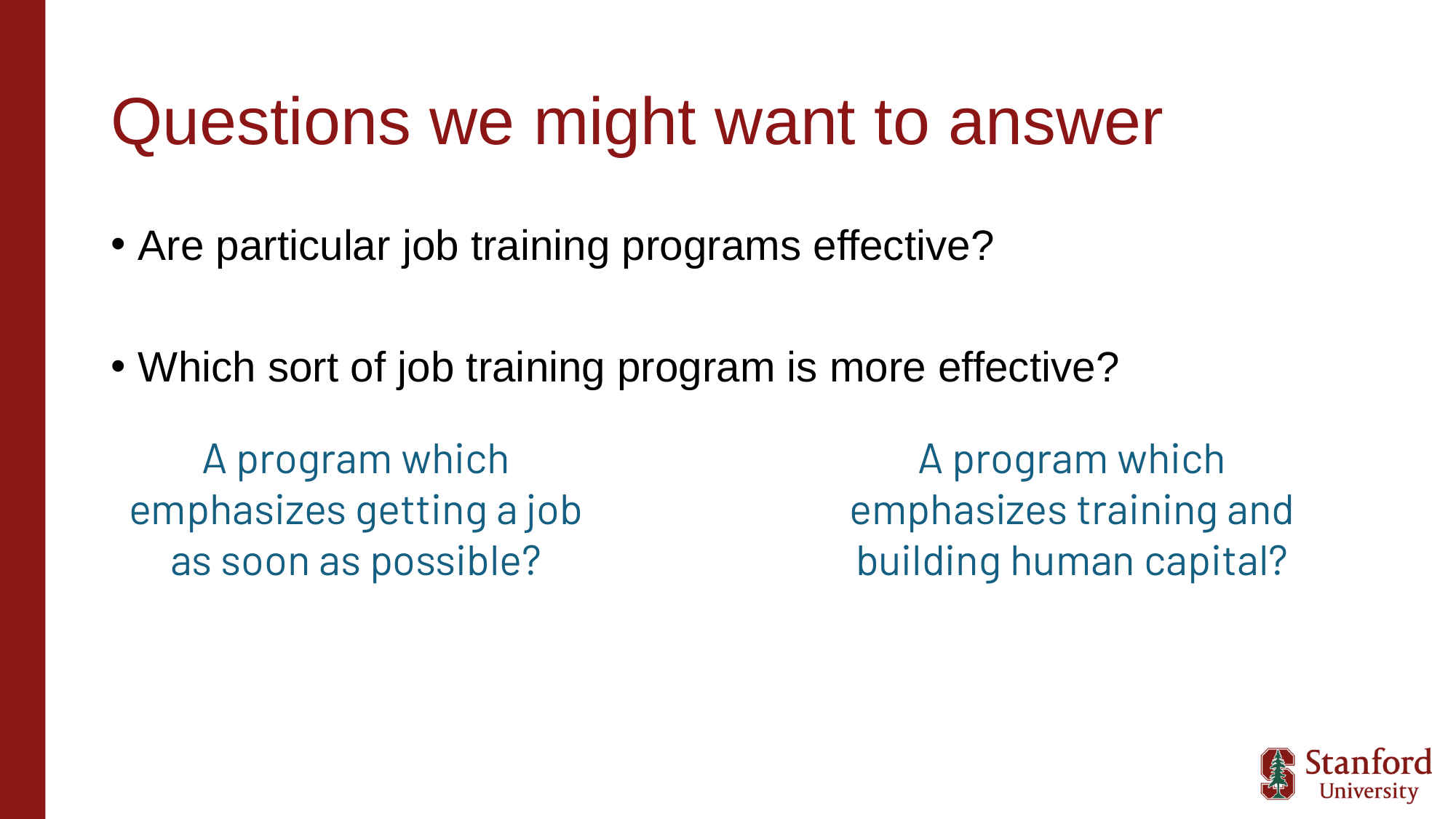

# Questions we might want to answer
Are particular job training programs effective?

Which sort of job training program is more effective?

A program which emphasizes getting a job as soon as possible?
A program which emphasizes training and building human capital?